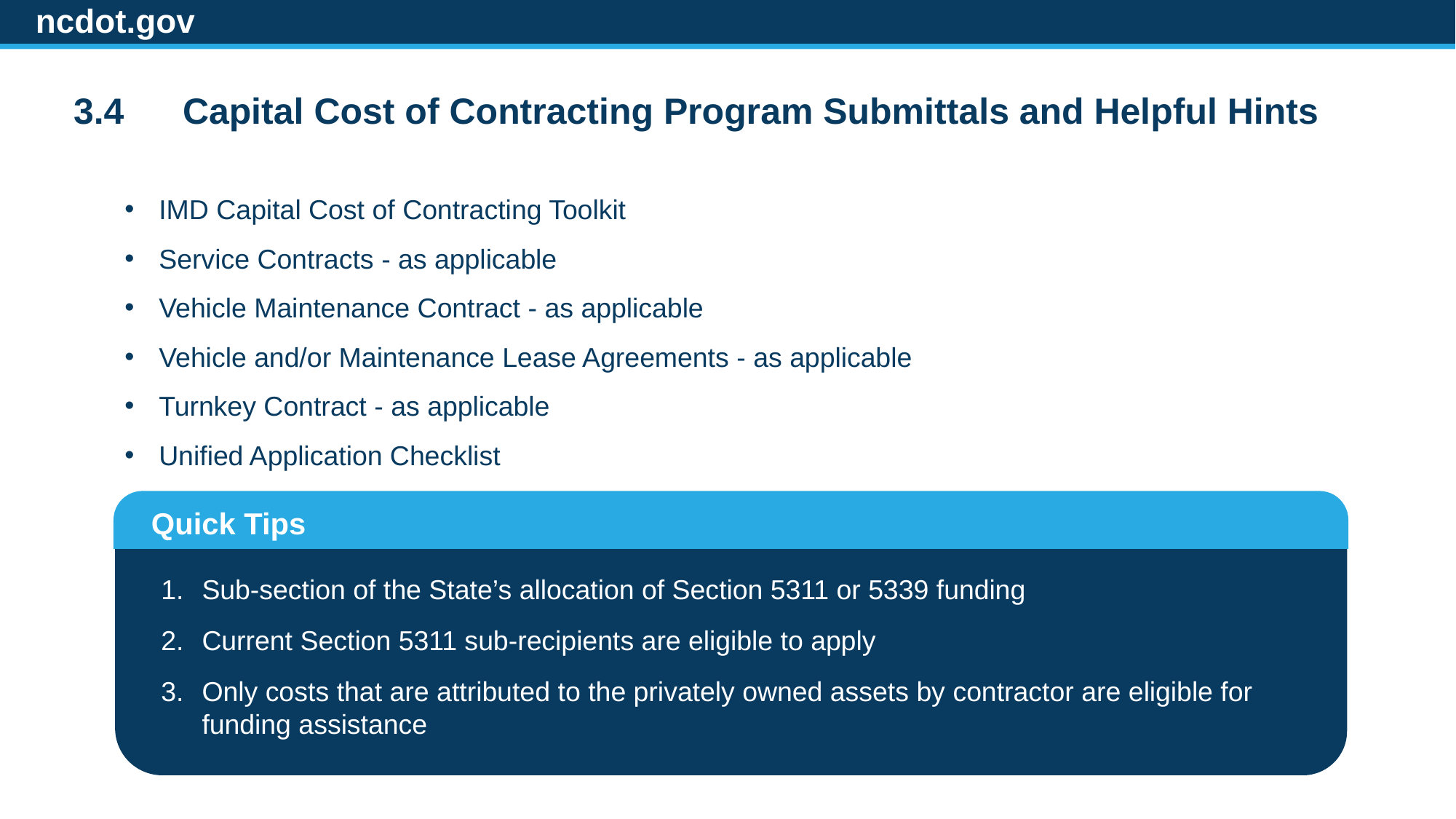

ncdot.gov

3.4	Capital Cost of Contracting Program Submittals and Helpful Hints
IMD Capital Cost of Contracting Toolkit
Service Contracts - as applicable
Vehicle Maintenance Contract - as applicable
Vehicle and/or Maintenance Lease Agreements - as applicable
Turnkey Contract - as applicable
Unified Application Checklist

Quick Tips
Sub-section of the State’s allocation of Section 5311 or 5339 funding
Current Section 5311 sub-recipients are eligible to apply
Only costs that are attributed to the privately owned assets by contractor are eligible for funding assistance